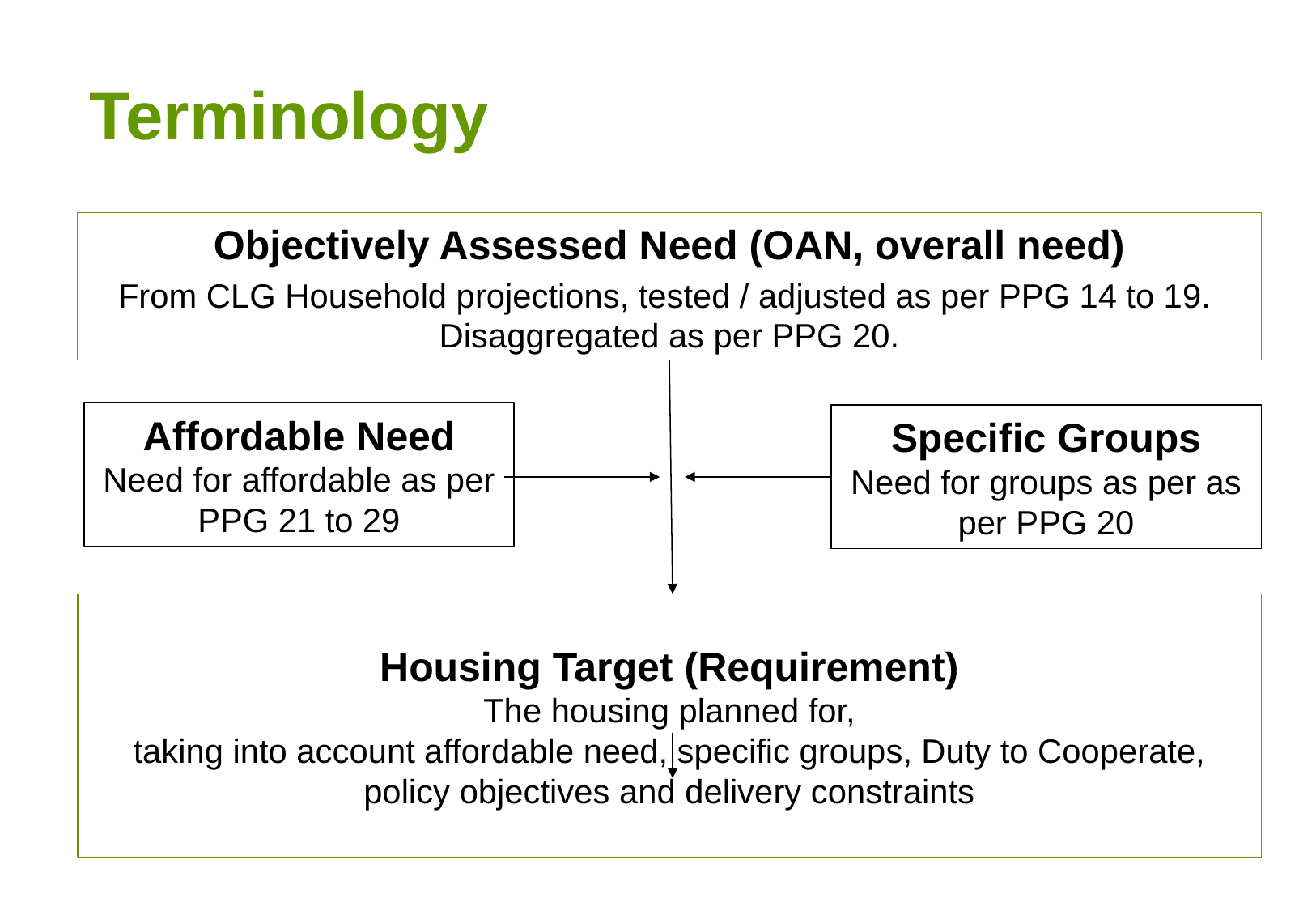

# Terminology
Objectively Assessed Need (OAN, overall need)
From CLG Household projections, tested / adjusted as per PPG 14 to 19.  Disaggregated as per PPG 20.
Affordable Need
Need for affordable as per PPG 21 to 29
Specific Groups
Need for groups as per as per PPG 20

Housing Target (Requirement)
The housing planned for,
taking into account affordable need, specific groups, Duty to Cooperate, policy objectives and delivery constraints